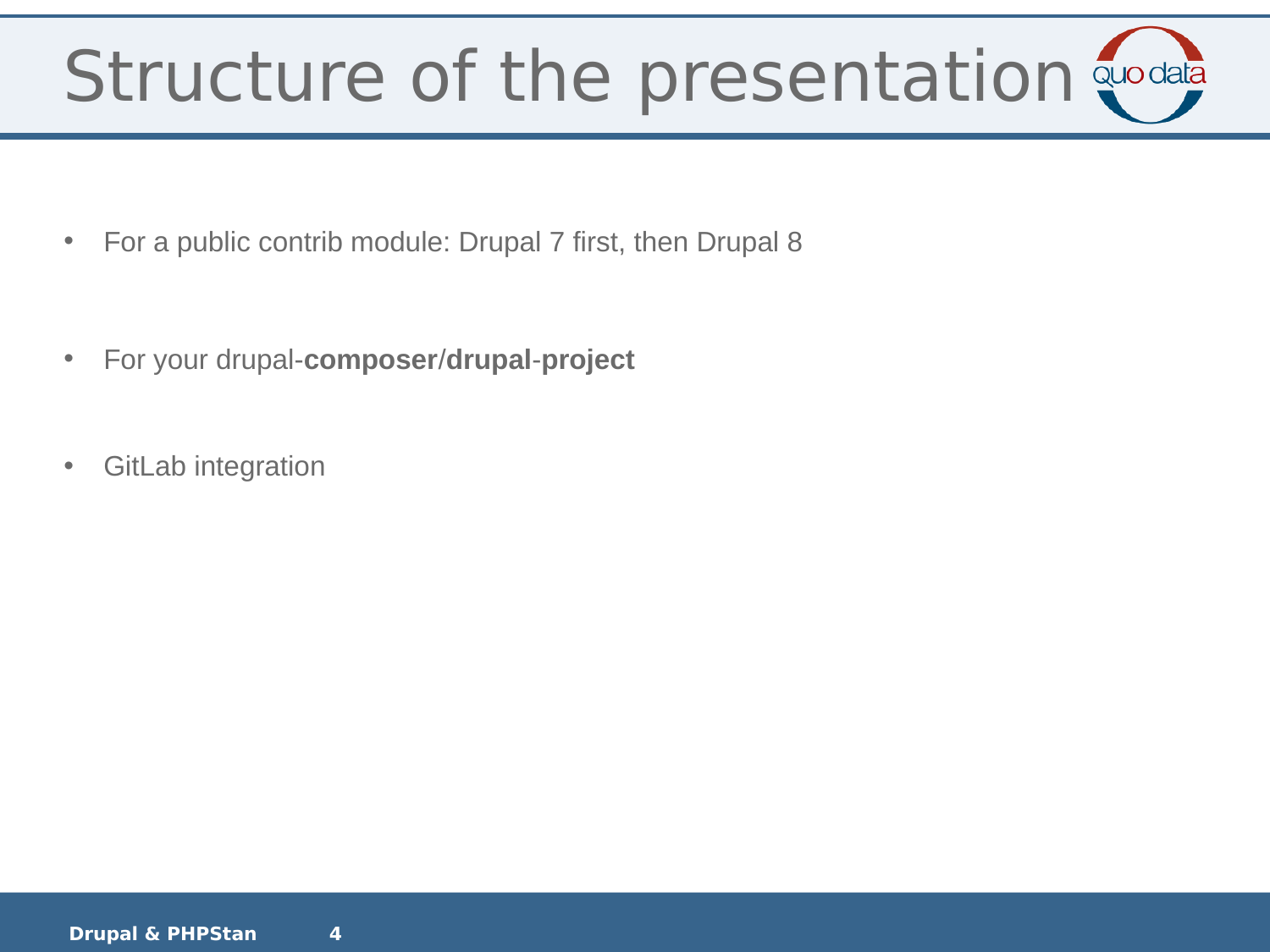

# Structure of the presentation

For a public contrib module: Drupal 7 first, then Drupal 8

For your drupal-composer/drupal-project

GitLab integration